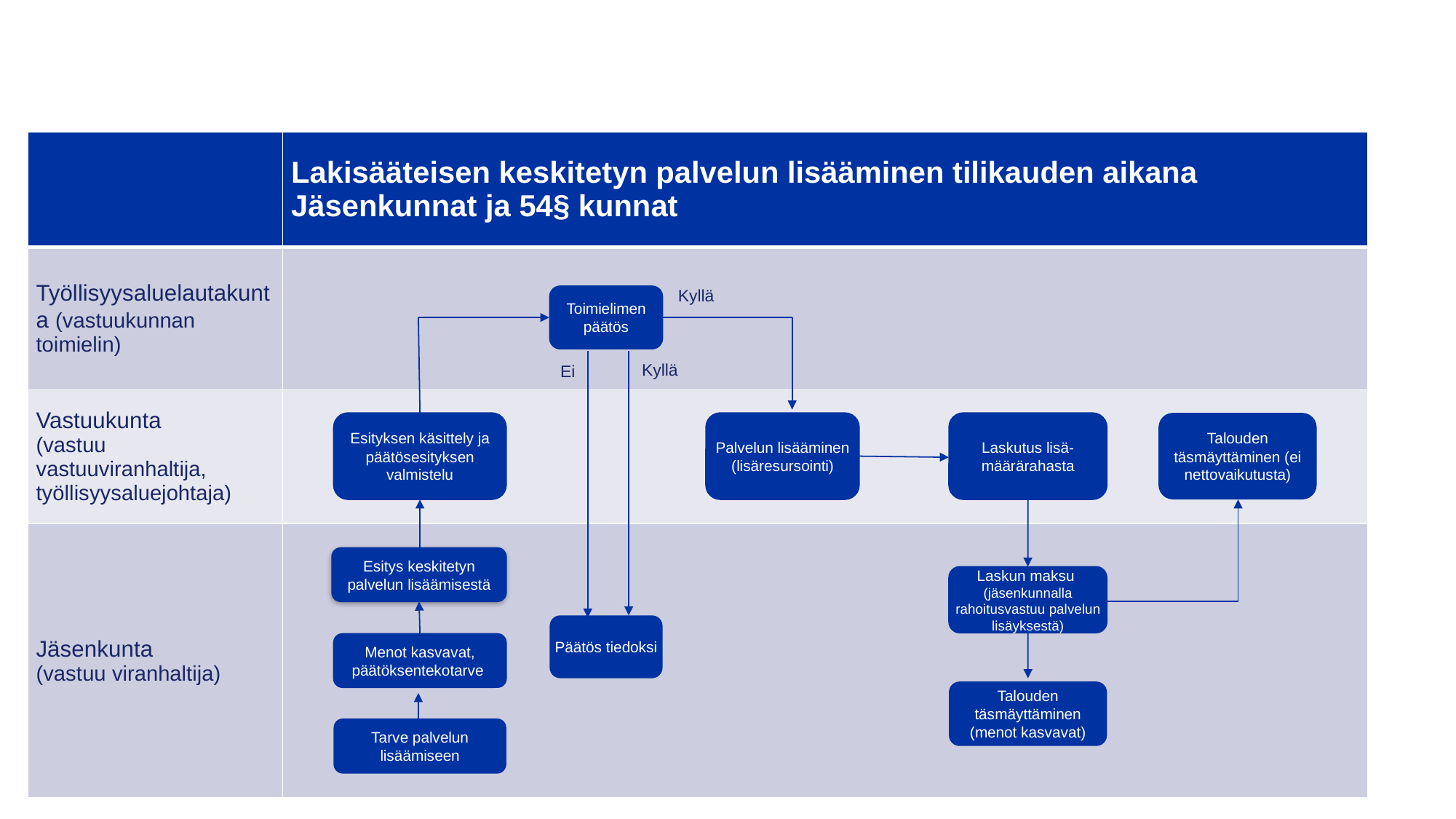

|  | Lakisääteisen keskitetyn palvelun lisääminen tilikauden aikana Jäsenkunnat ja 54§ kunnat |
| --- | --- |
| Työllisyysaluelautakunta (vastuukunnan toimielin) |  |
| Vastuukunta (vastuu vastuuviranhaltija, työllisyysaluejohtaja) |  |
| Jäsenkunta (vastuu viranhaltija) |  |
Kyllä
Toimielimen päätös
Kyllä
Ei
Palvelun lisääminen
(lisäresursointi)
Laskutus lisä-määrärahasta
Talouden täsmäyttäminen (ei nettovaikutusta)
Esityksen käsittely ja päätösesityksen valmistelu
Esitys keskitetyn palvelun lisäämisestä
Laskun maksu
(jäsenkunnalla rahoitusvastuu palvelun lisäyksestä)
Päätös tiedoksi
Menot kasvavat, päätöksentekotarve
Talouden täsmäyttäminen (menot kasvavat)

Tarve palvelun lisäämiseen